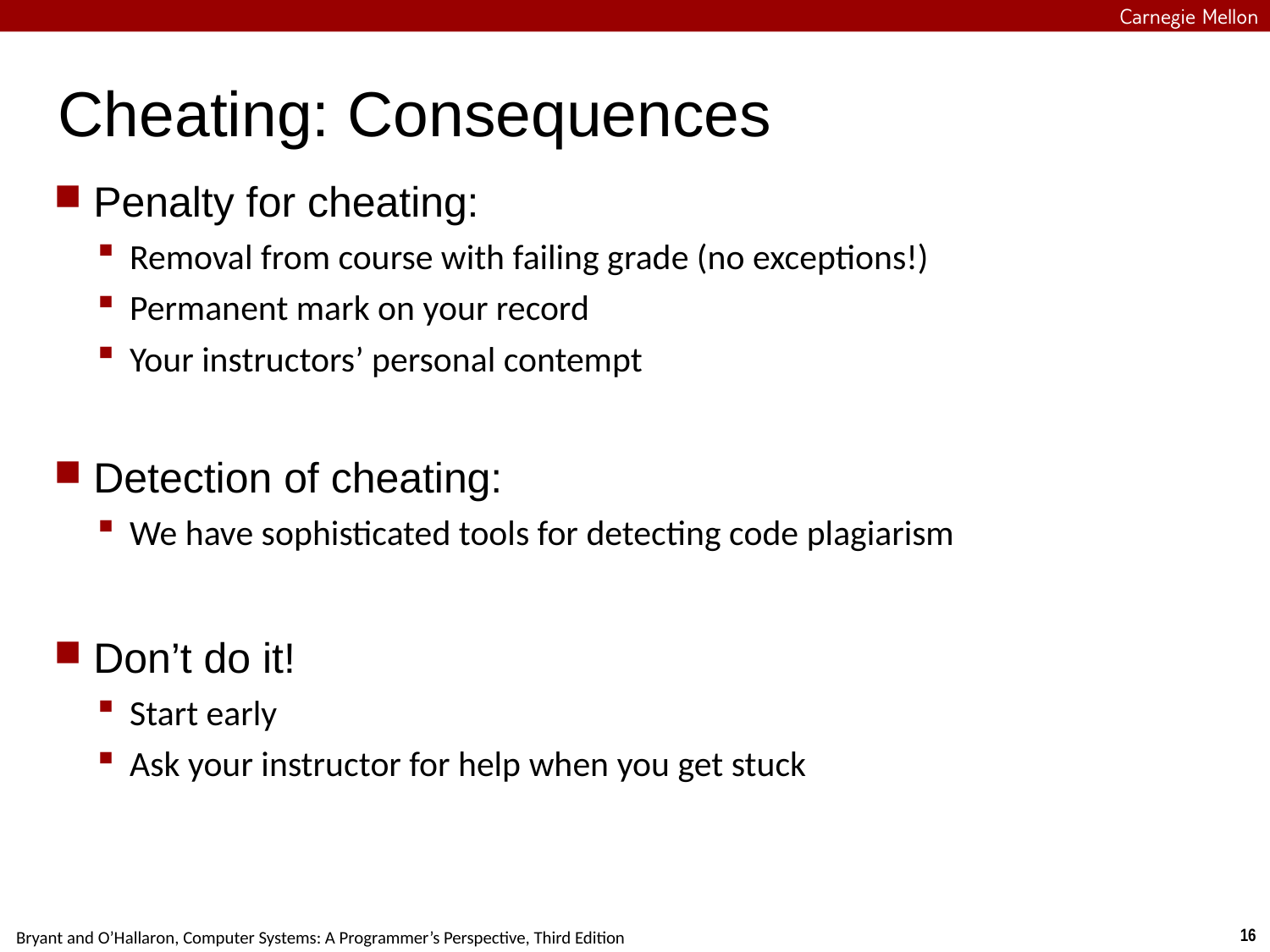

Carnegie Mellon
# Cheating: Consequences
Penalty for cheating:
Removal from course with failing grade (no exceptions!)
Permanent mark on your record
Your instructors’ personal contempt

Detection of cheating:
We have sophisticated tools for detecting code plagiarism

Don’t do it!
Start early
Ask your instructor for help when you get stuck